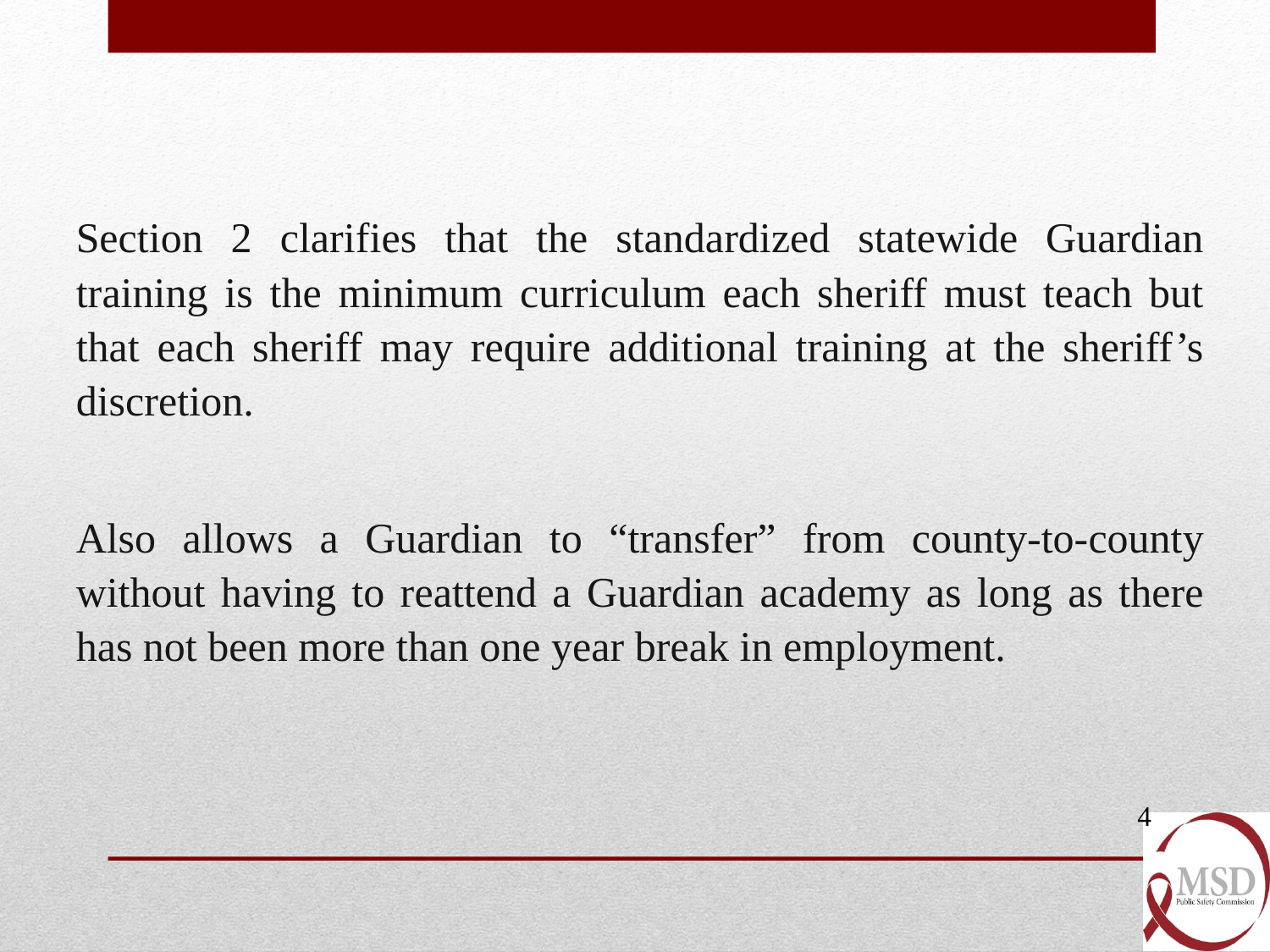

Section 2 clarifies that the standardized statewide Guardian training is the minimum curriculum each sheriff must teach but that each sheriff may require additional training at the sheriff’s discretion.

Also allows a Guardian to “transfer” from county-to-county without having to reattend a Guardian academy as long as there has not been more than one year break in employment.
4